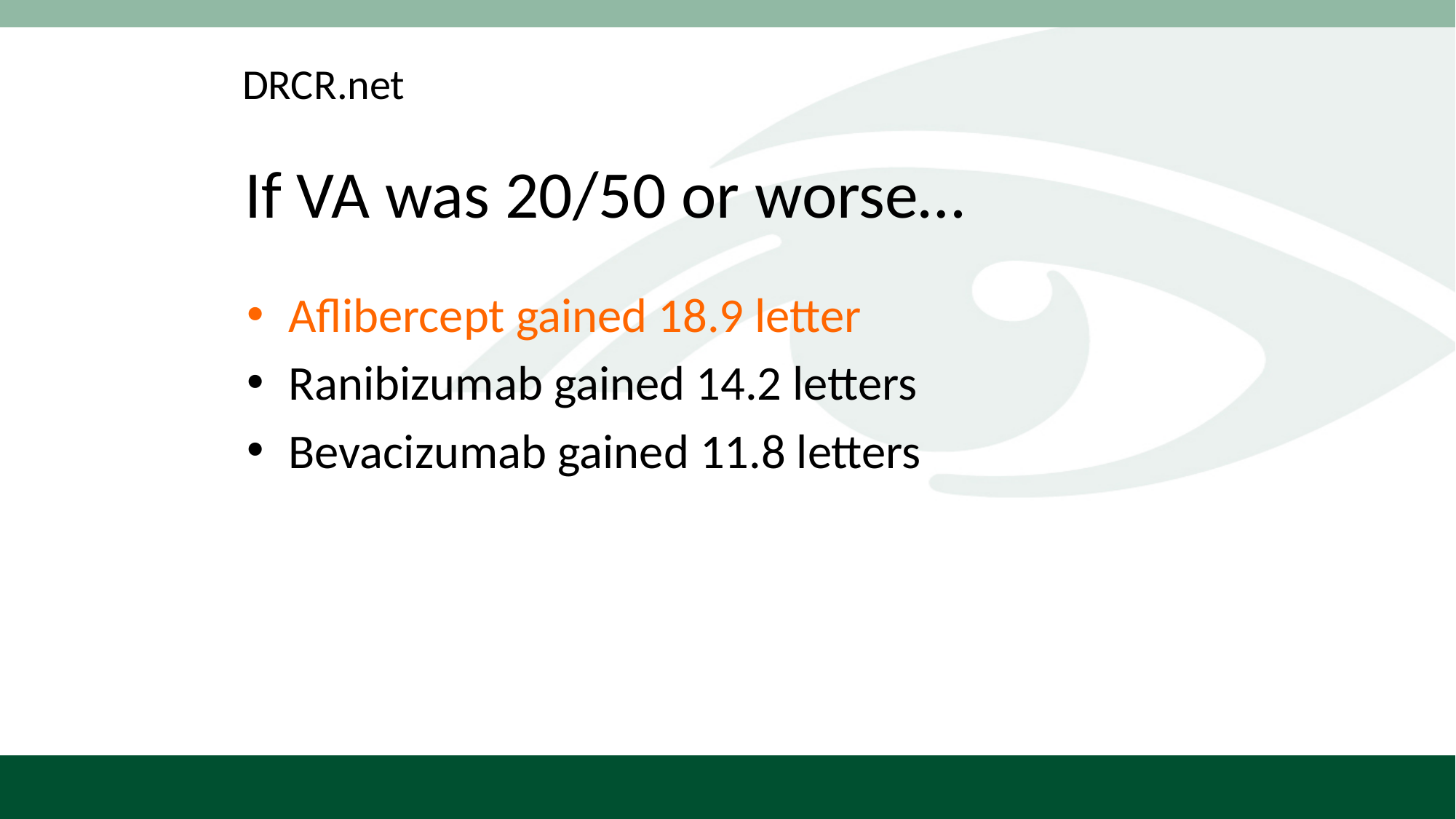

DRCR.net
# If VA was 20/50 or worse…
Aflibercept gained 18.9 letter
Ranibizumab gained 14.2 letters
Bevacizumab gained 11.8 letters